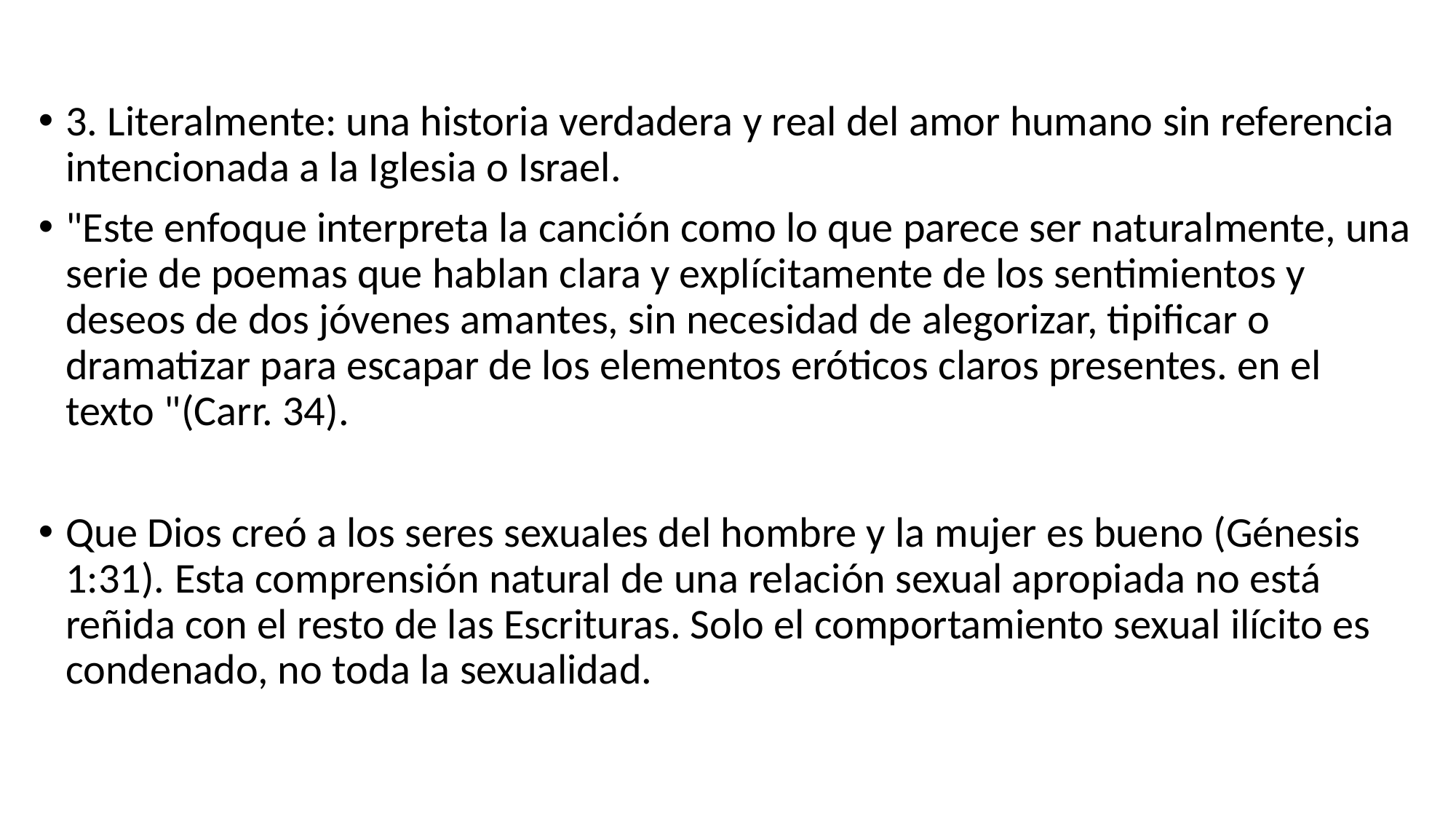

3. Literalmente: una historia verdadera y real del amor humano sin referencia intencionada a la Iglesia o Israel.
"Este enfoque interpreta la canción como lo que parece ser naturalmente, una serie de poemas que hablan clara y explícitamente de los sentimientos y deseos de dos jóvenes amantes, sin necesidad de alegorizar, tipificar o dramatizar para escapar de los elementos eróticos claros presentes. en el texto "(Carr. 34).

Que Dios creó a los seres sexuales del hombre y la mujer es bueno (Génesis 1:31). Esta comprensión natural de una relación sexual apropiada no está reñida con el resto de las Escrituras. Solo el comportamiento sexual ilícito es condenado, no toda la sexualidad.